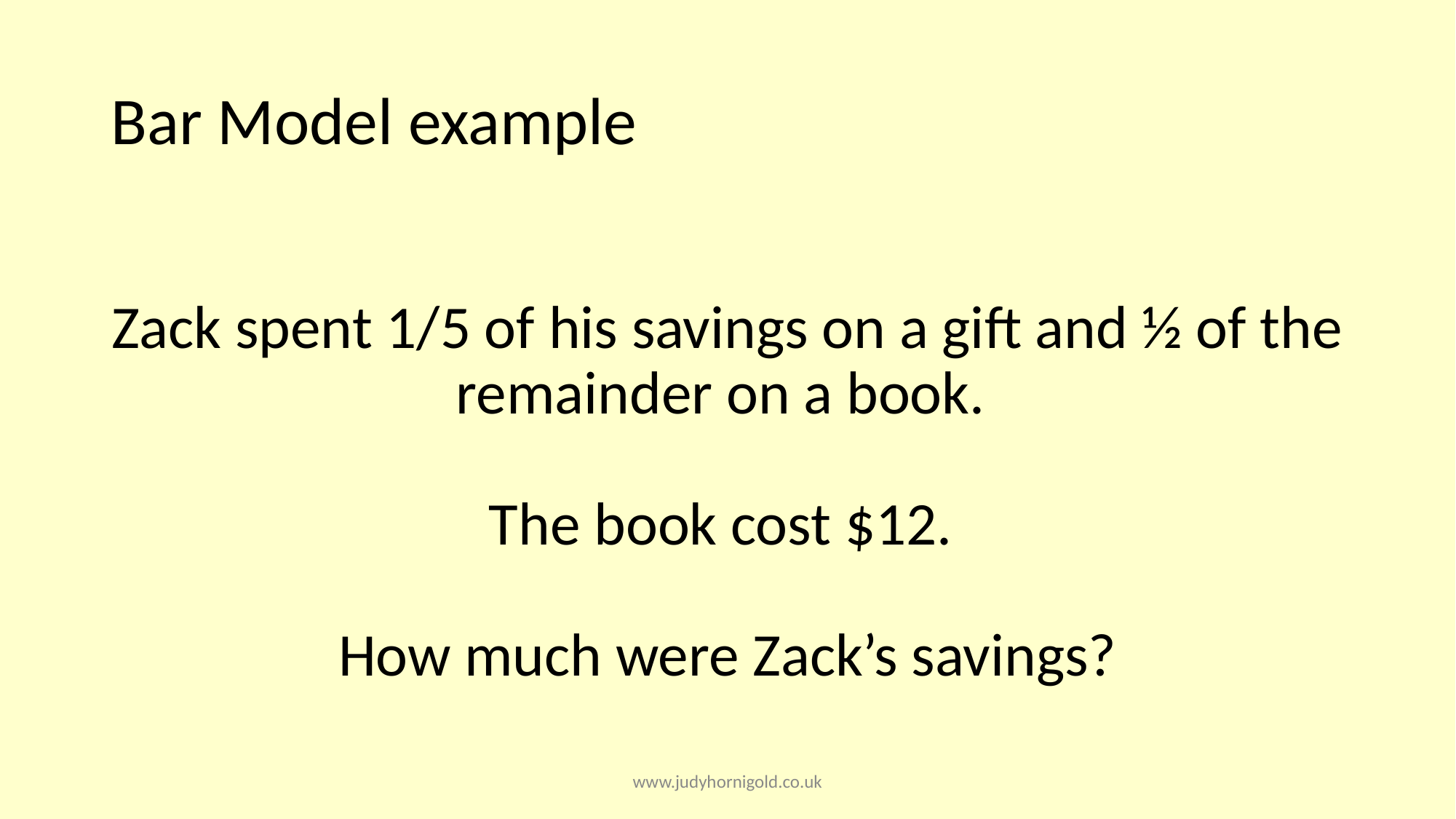

# Bar Model example

Zack spent 1/5 of his savings on a gift and ½ of the remainder on a book.

The book cost $12.

How much were Zack’s savings?

www.judyhornigold.co.uk